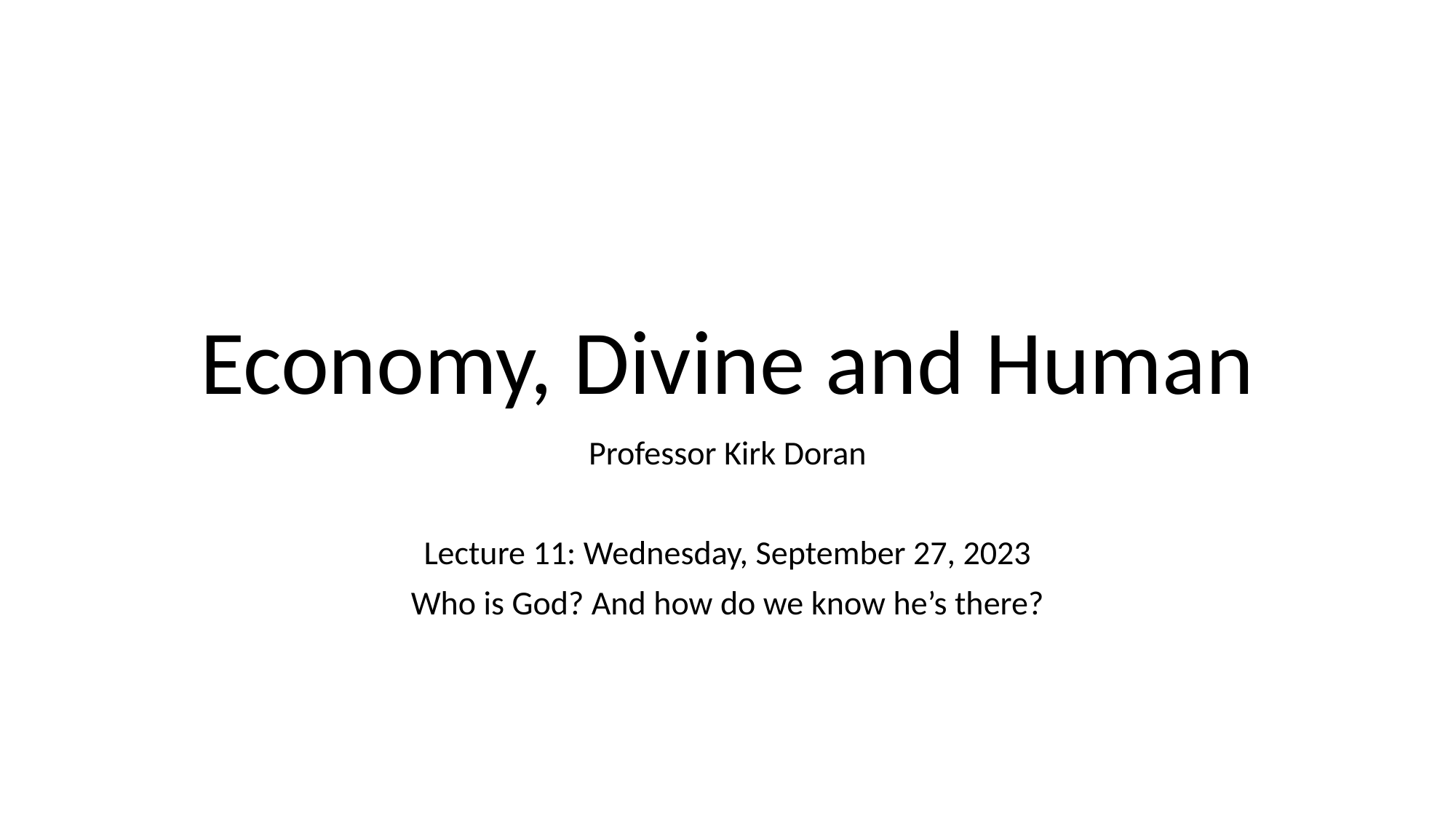

# Economy, Divine and Human
Professor Kirk Doran

Lecture 11: Wednesday, September 27, 2023
Who is God? And how do we know he’s there?